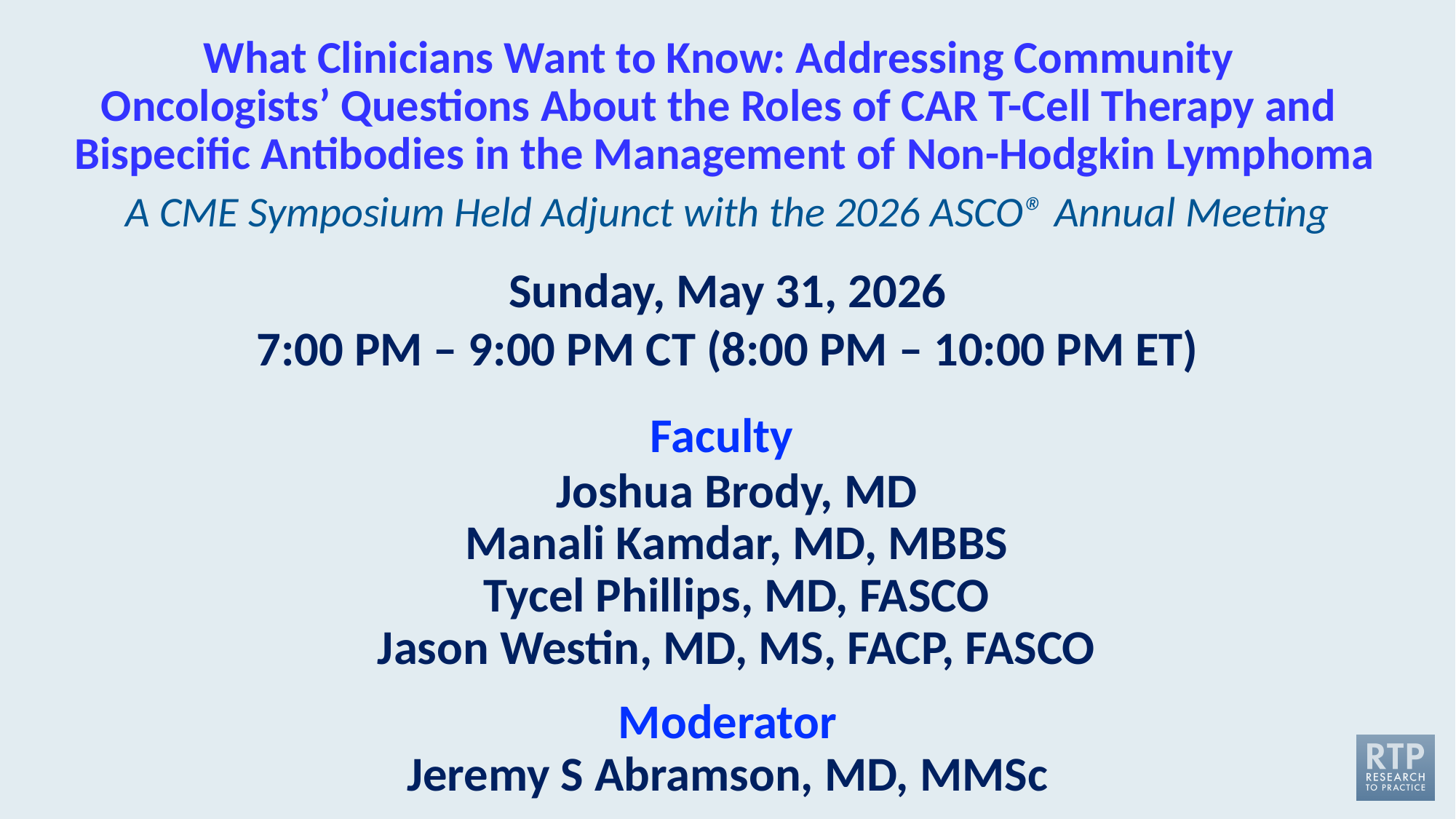

# What Clinicians Want to Know: Addressing Community Oncologists’ Questions About the Roles of CAR T-Cell Therapy and Bispecific Antibodies in the Management of Non-Hodgkin Lymphoma
A CME Symposium Held Adjunct with the 2026 ASCO® Annual Meeting
Sunday, May 31, 2026
7:00 PM – 9:00 PM CT (8:00 PM – 10:00 PM ET)
Faculty
Joshua Brody, MD
Manali Kamdar, MD, MBBS
Tycel Phillips, MD, FASCO
Jason Westin, MD, MS, FACP, FASCO
Moderator
Jeremy S Abramson, MD, MMSc